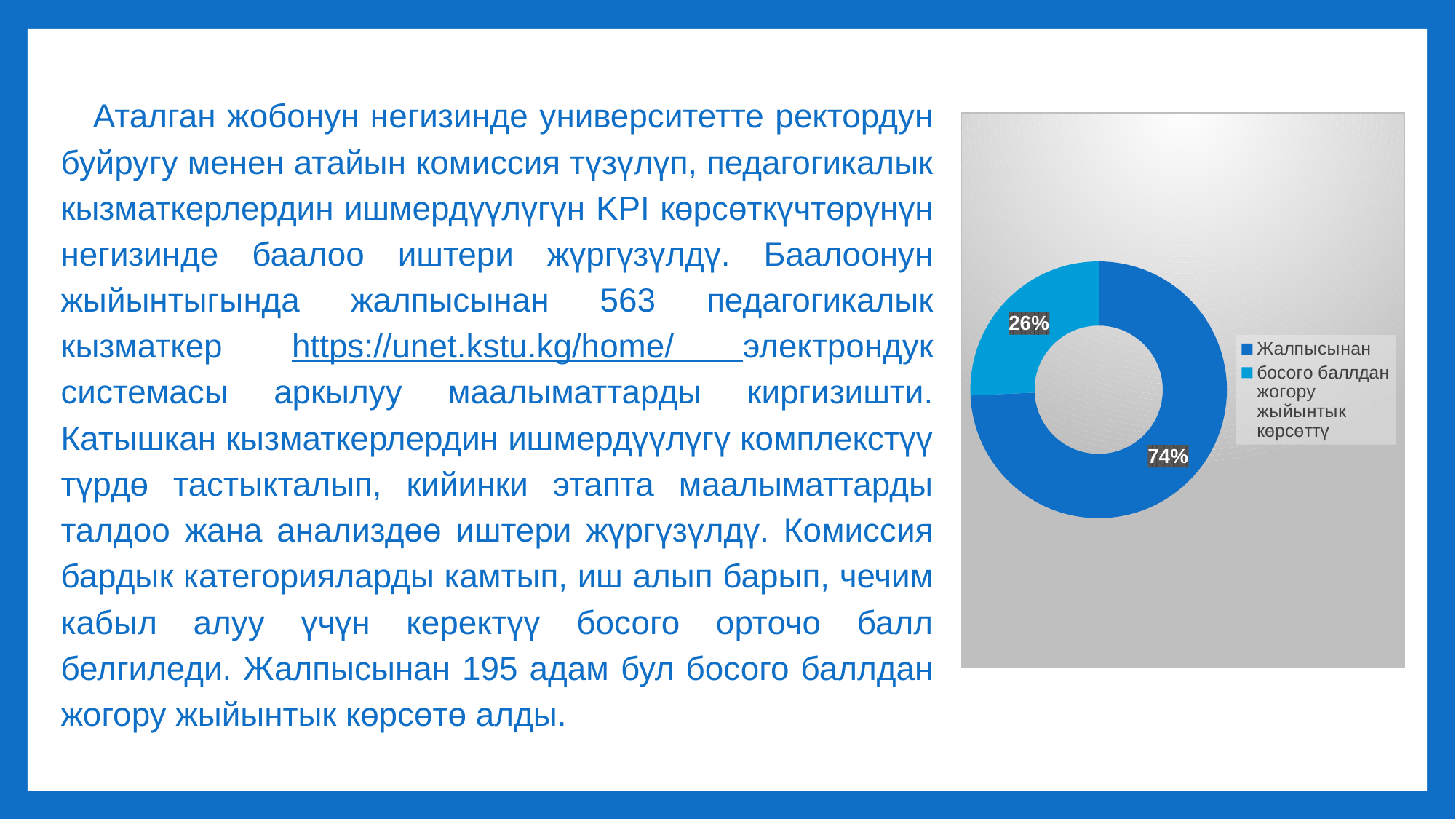

Аталган жобонун негизинде университетте ректордун буйругу менен атайын комиссия түзүлүп, педагогикалык кызматкерлердин ишмердүүлүгүн KPI көрсөткүчтөрүнүн негизинде баалоо иштери жүргүзүлдү. Баалоонун жыйынтыгында жалпысынан 563 педагогикалык кызматкер https://unet.kstu.kg/home/ электрондук системасы аркылуу маалыматтарды киргизишти. Катышкан кызматкерлердин ишмердүүлүгү комплекстүү түрдө тастыкталып, кийинки этапта маалыматтарды талдоо жана анализдөө иштери жүргүзүлдү. Комиссия бардык категорияларды камтып, иш алып барып, чечим кабыл алуу үчүн керектүү босого орточо балл белгиледи. Жалпысынан 195 адам бул босого баллдан жогору жыйынтык көрсөтө алды.

### Chart

| Category | Продажи |
|---|---|
| Жалпысынан | 563.0 |
| босого баллдан жогору жыйынтык көрсөттү | 195.0 |